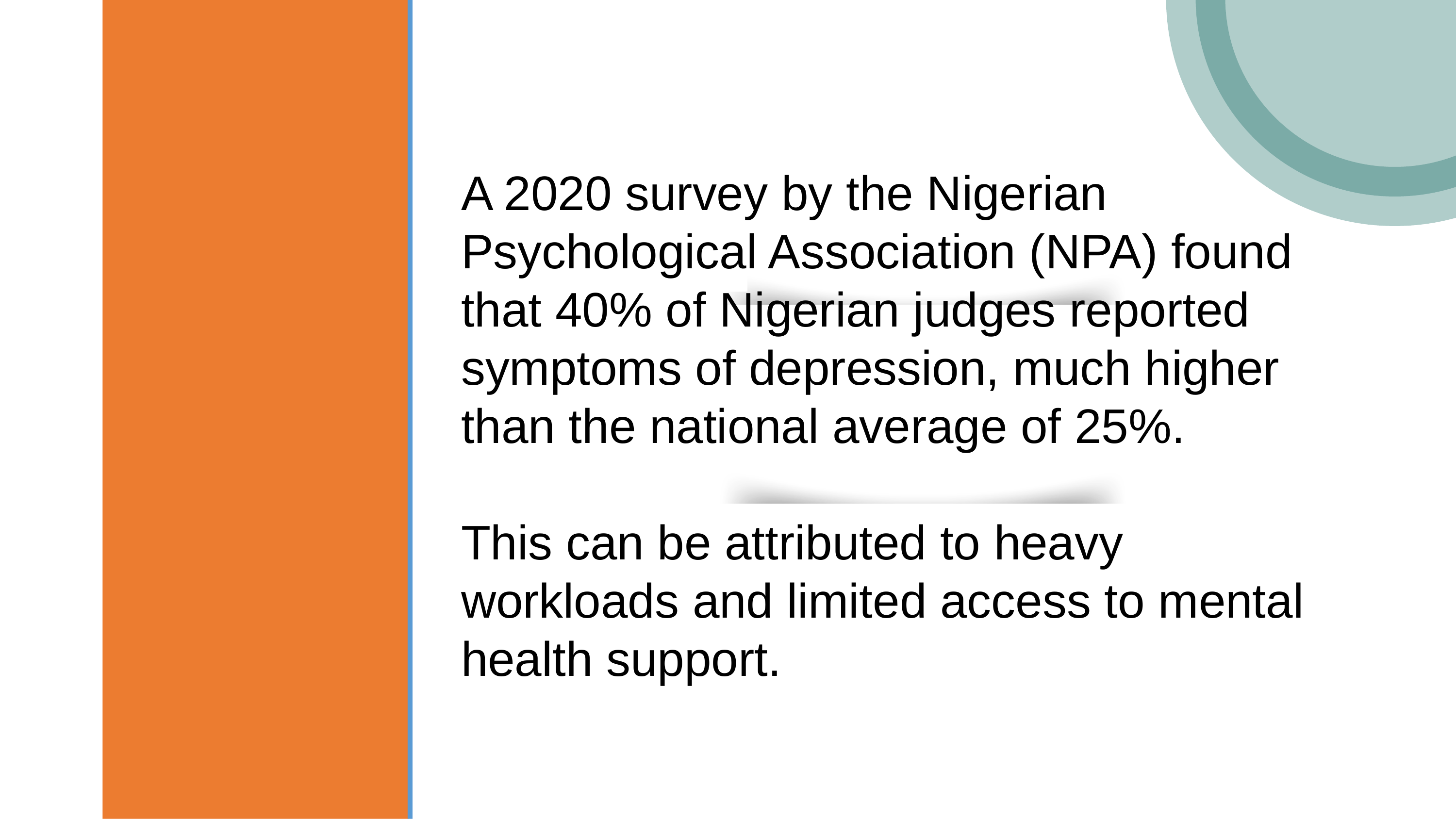

A 2020 survey by the Nigerian Psychological Association (NPA) found that 40% of Nigerian judges reported symptoms of depression, much higher than the national average of 25%.

This can be attributed to heavy workloads and limited access to mental health support.